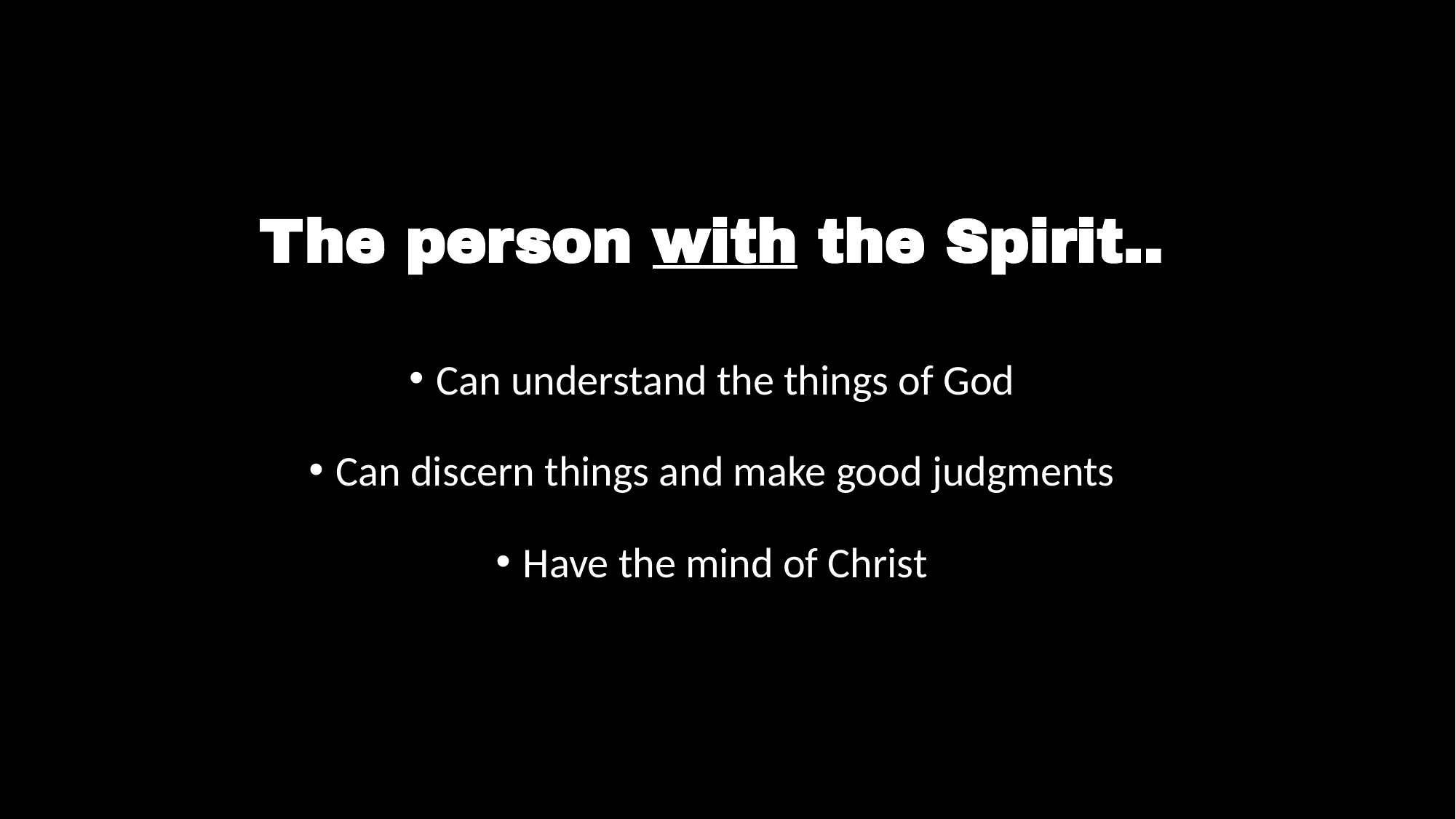

# The person with the Spirit..
Can understand the things of God
Can discern things and make good judgments
Have the mind of Christ